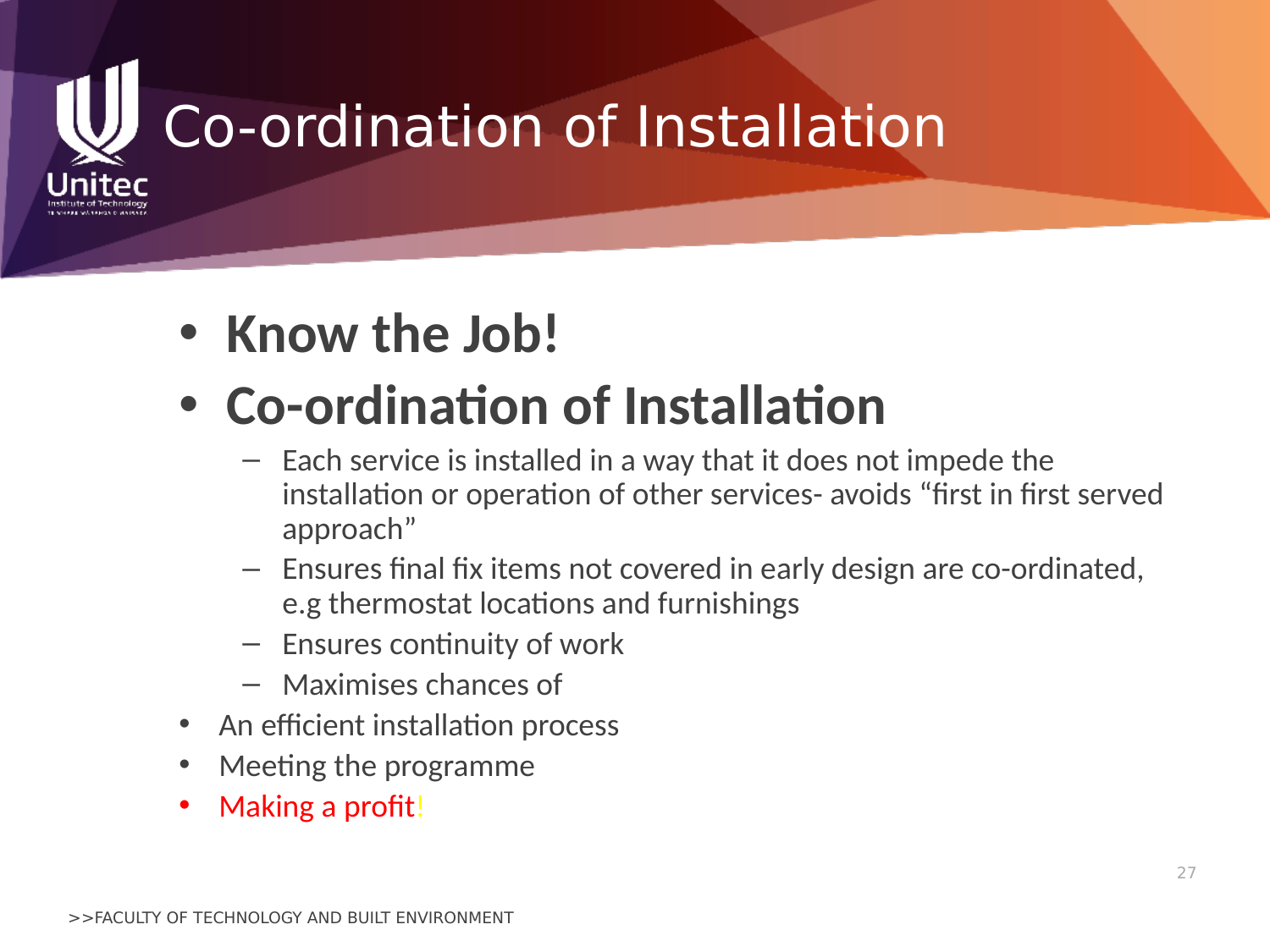

# Co-ordination of Installation
Know the Job!
Co-ordination of Installation
Each service is installed in a way that it does not impede the installation or operation of other services- avoids “first in first served approach”
Ensures final fix items not covered in early design are co-ordinated, e.g thermostat locations and furnishings
Ensures continuity of work
Maximises chances of
An efficient installation process
Meeting the programme
Making a profit!

27